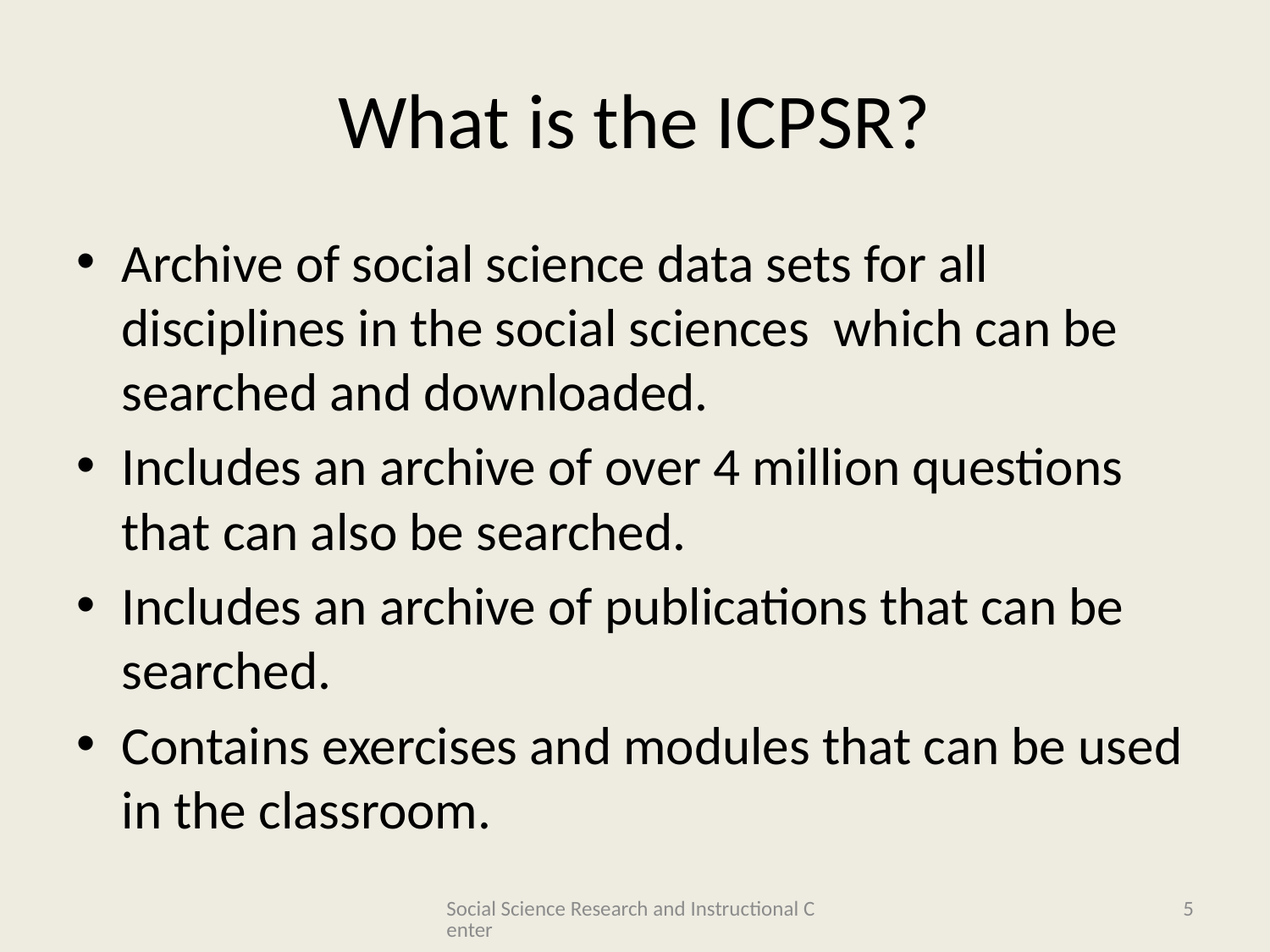

# What is the ICPSR?
Archive of social science data sets for all disciplines in the social sciences  which can be searched and downloaded.
Includes an archive of over 4 million questions that can also be searched.
Includes an archive of publications that can be searched.
Contains exercises and modules that can be used in the classroom.
Social Science Research and Instructional Center
5